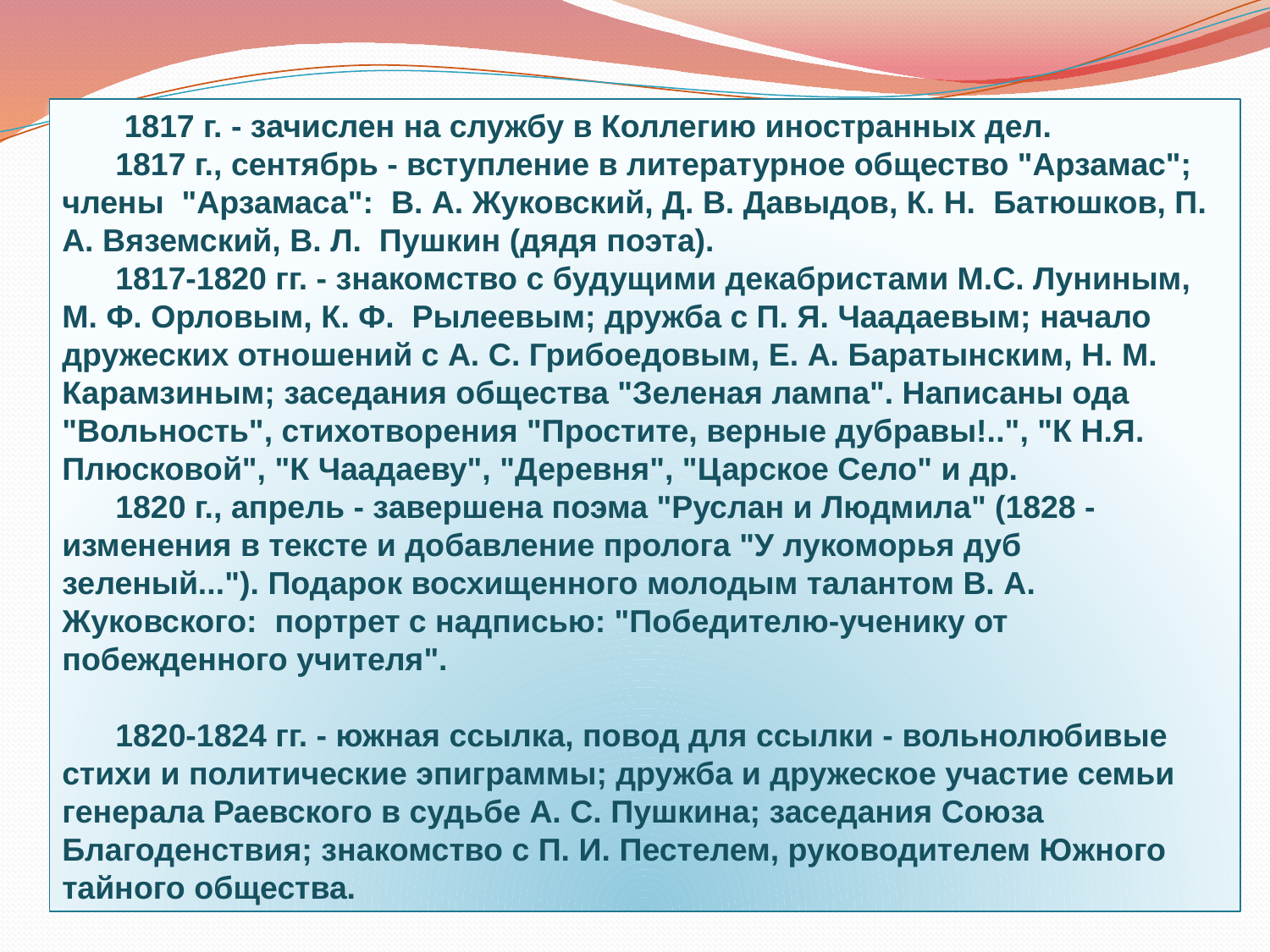

1817 г. - зачислен на службу в Коллегию иностранных дел.
      1817 г., сентябрь - вступление в литературное общество "Арзамас"; члены  "Арзамаса":  В. А. Жуковский, Д. В. Давыдов, К. Н.  Батюшков, П. А. Вяземский, В. Л.  Пушкин (дядя поэта).
      1817-1820 гг. - знакомство с будущими декабристами М.С. Луниным, М. Ф. Орловым, К. Ф.  Рылеевым; дружба с П. Я. Чаадаевым; начало дружеских отношений с А. С. Грибоедовым, Е. А. Баратынским, Н. М.  Карамзиным; заседания общества "Зеленая лампа". Написаны ода "Вольность", стихотворения "Простите, верные дубравы!..", "К Н.Я. Плюсковой", "К Чаадаеву", "Деревня", "Царское Село" и др.
      1820 г., апрель - завершена поэма "Руслан и Людмила" (1828 - изменения в тексте и добавление пролога "У лукоморья дуб зеленый..."). Подарок восхищенного молодым талантом В. А. Жуковского:  портрет с надписью: "Победителю-ученику от побежденного учителя".

      1820-1824 гг. - южная ссылка, повод для ссылки - вольнолюбивые стихи и политические эпиграммы; дружба и дружеское участие семьи генерала Раевского в судьбе А. С. Пушкина; заседания Союза Благоденствия; знакомство с П. И. Пестелем, руководителем Южного тайного общества.